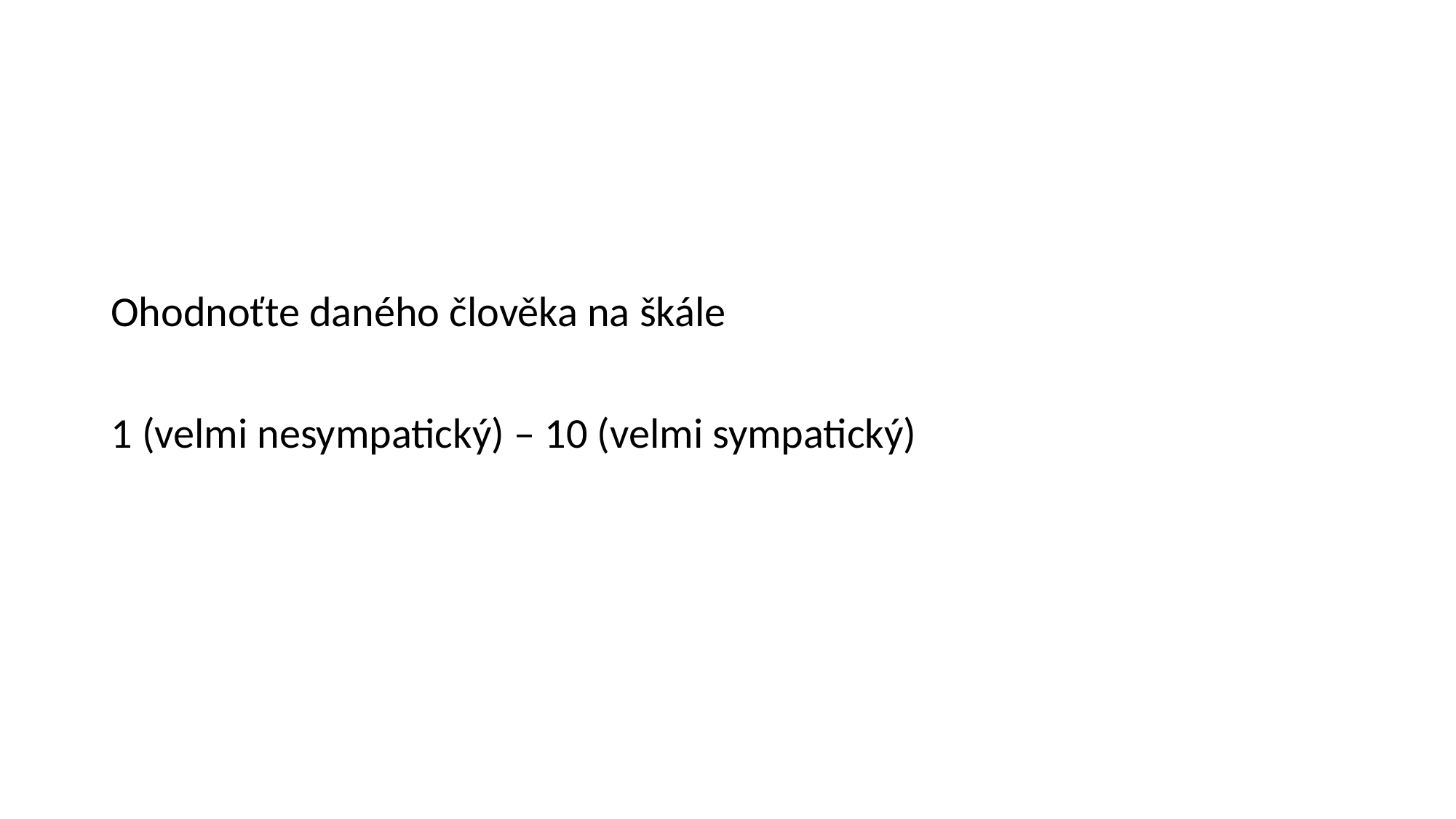

#

Ohodnoťte daného člověka na škále

1 (velmi nesympatický) – 10 (velmi sympatický)